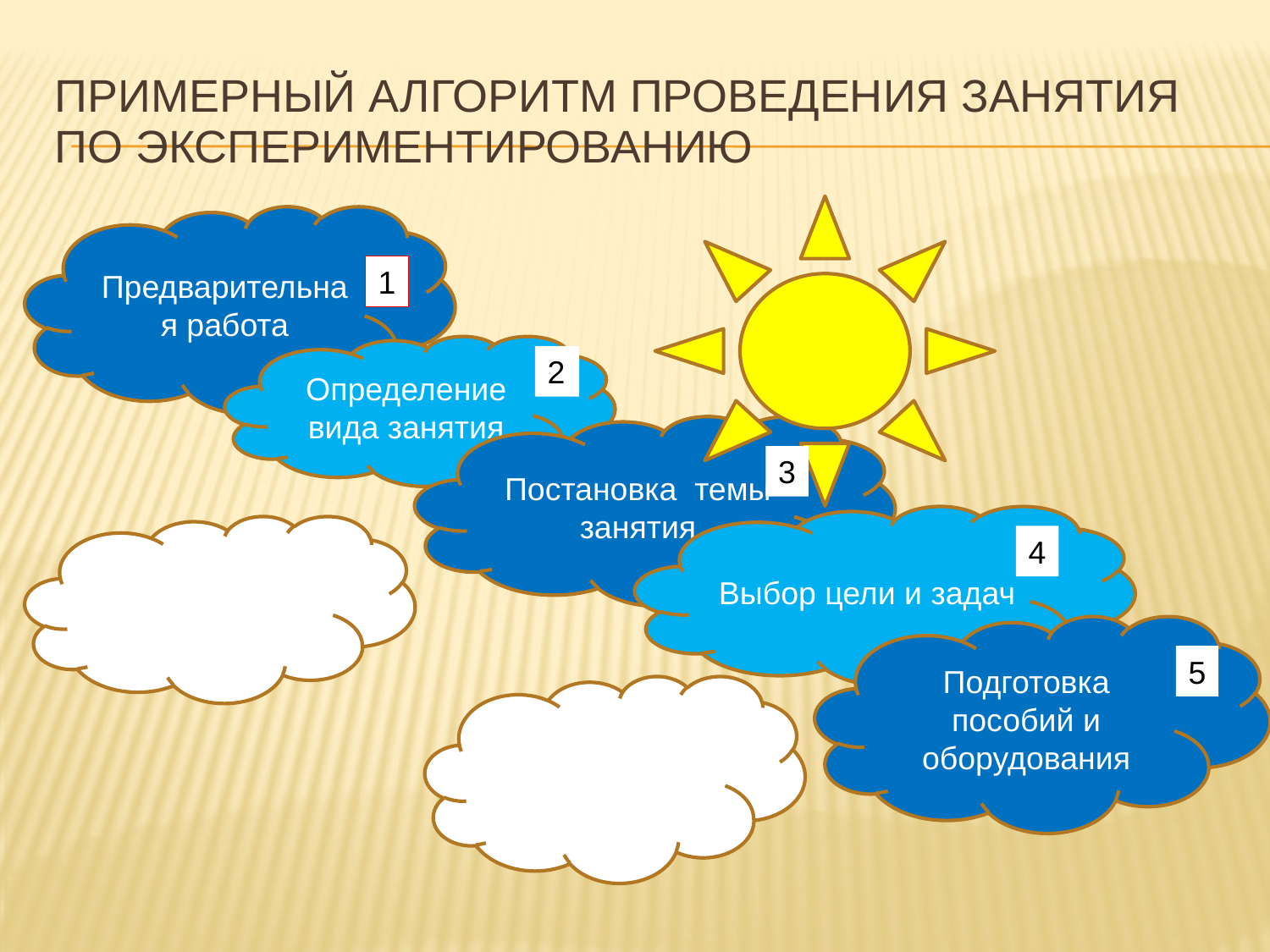

# Примерный алгоритм проведения занятия по экспериментированию

Предварительная работа

1
Определение вида занятия
2
Постановка  темы занятия
3
Выбор цели и задач

4
Подготовка пособий и оборудования
5